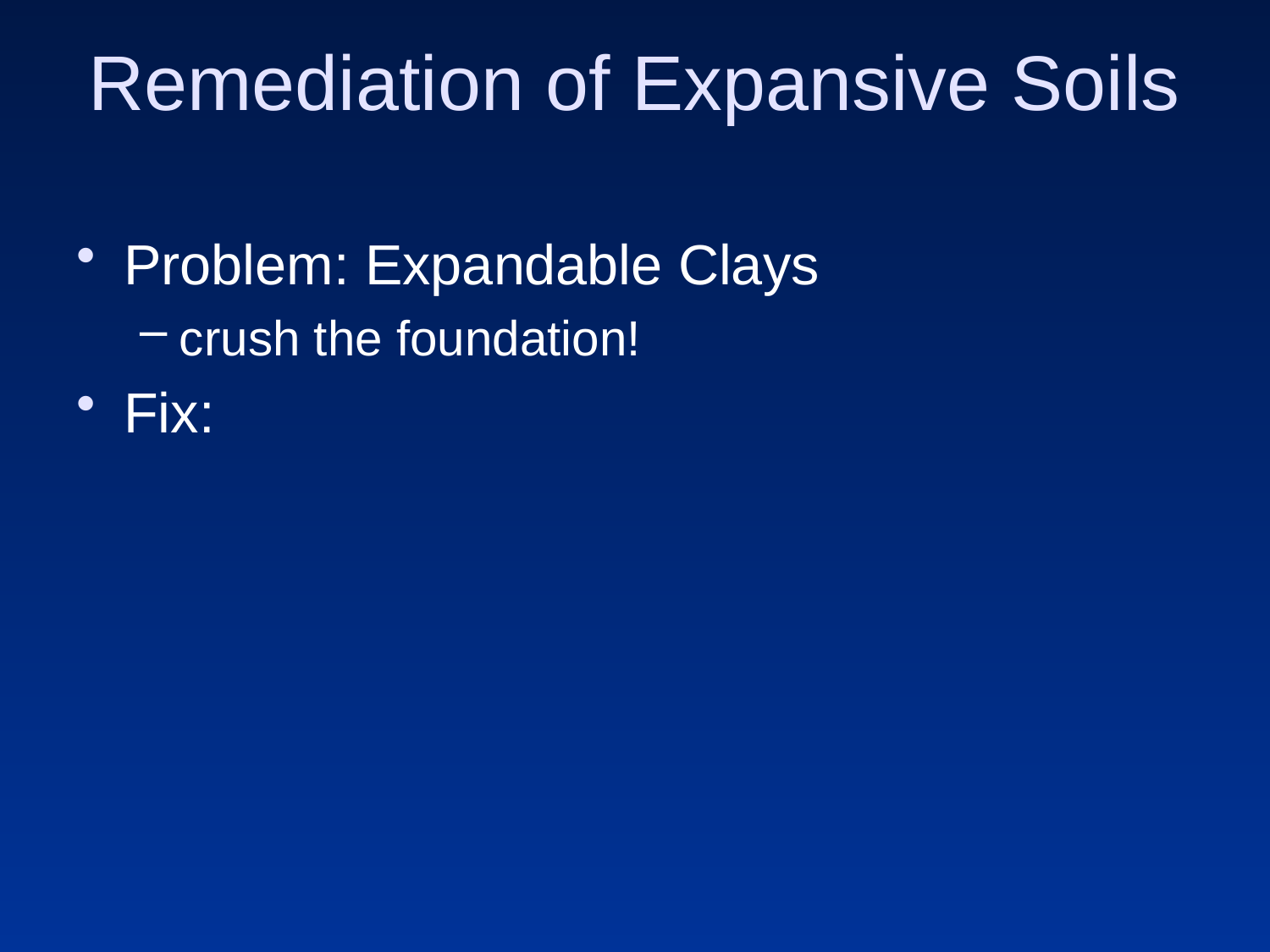

# Remediation of Expansive Soils
Problem: Expandable Clays
crush the foundation!
Fix: